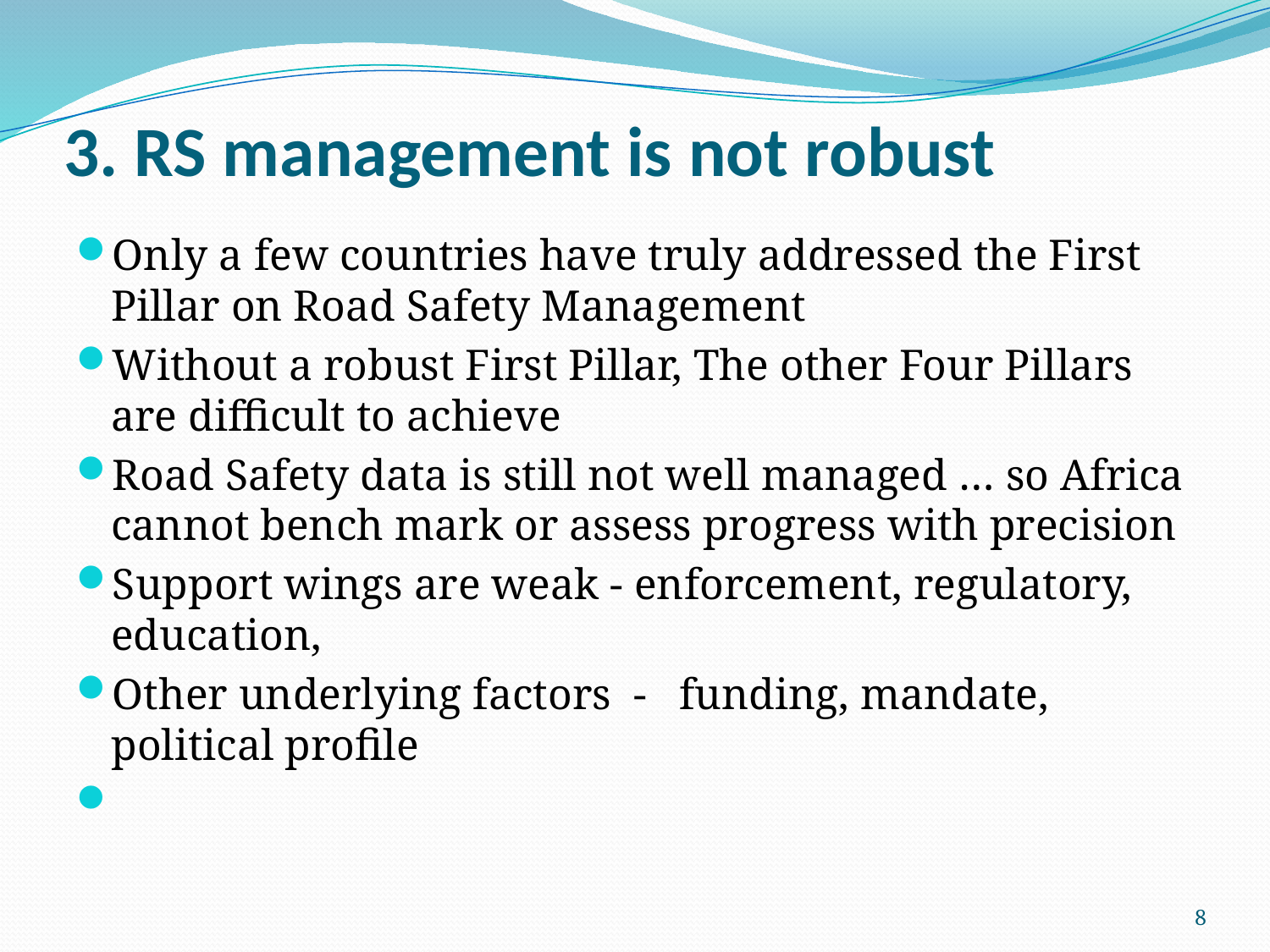

# 3. RS management is not robust
Only a few countries have truly addressed the First Pillar on Road Safety Management
Without a robust First Pillar, The other Four Pillars are difficult to achieve
Road Safety data is still not well managed … so Africa cannot bench mark or assess progress with precision
Support wings are weak - enforcement, regulatory, education,
Other underlying factors  -   funding, mandate, political profile

8